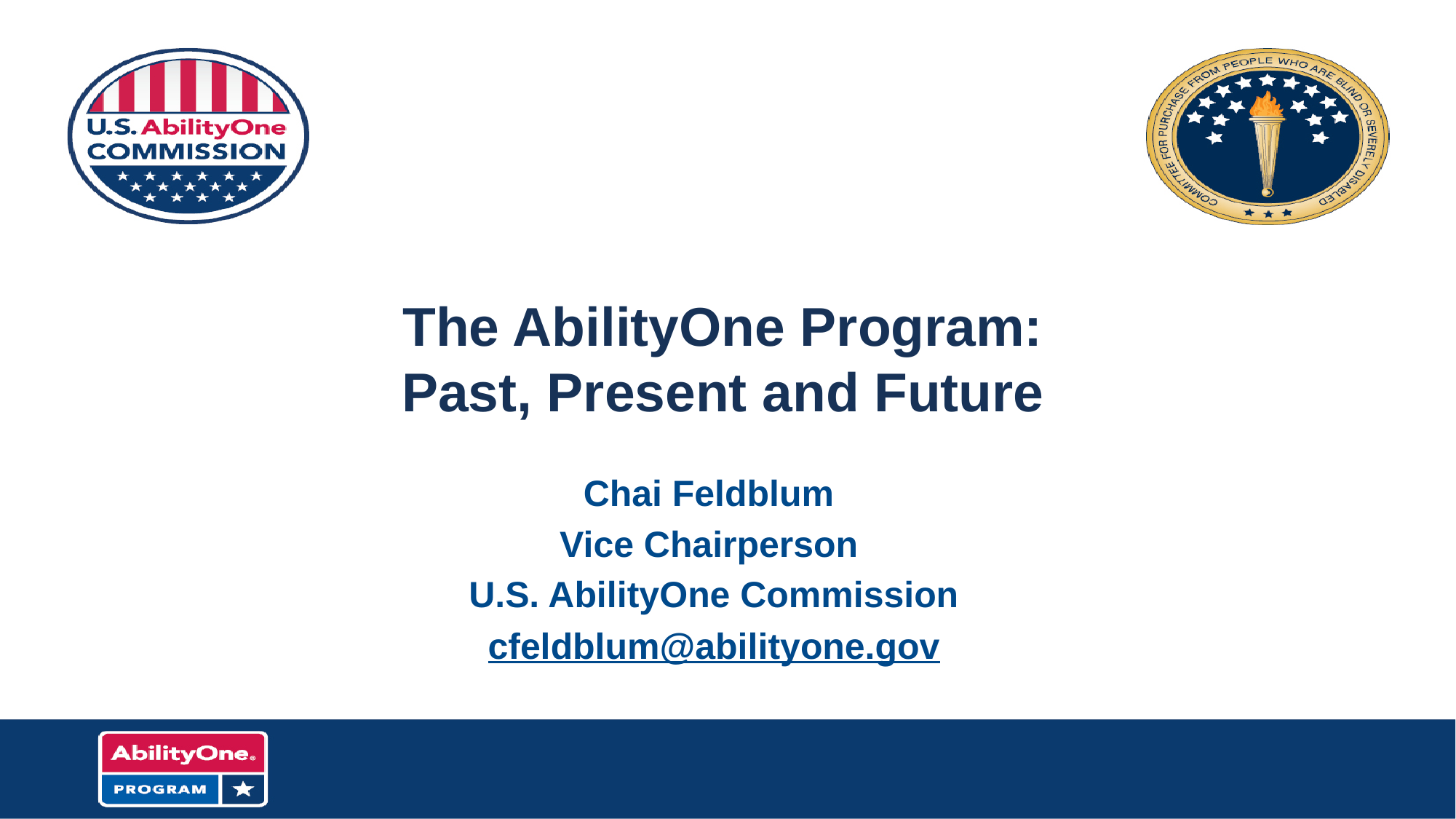

# The AbilityOne Program: Past, Present and Future
Chai Feldblum
Vice Chairperson
U.S. AbilityOne Commission
cfeldblum@abilityone.gov